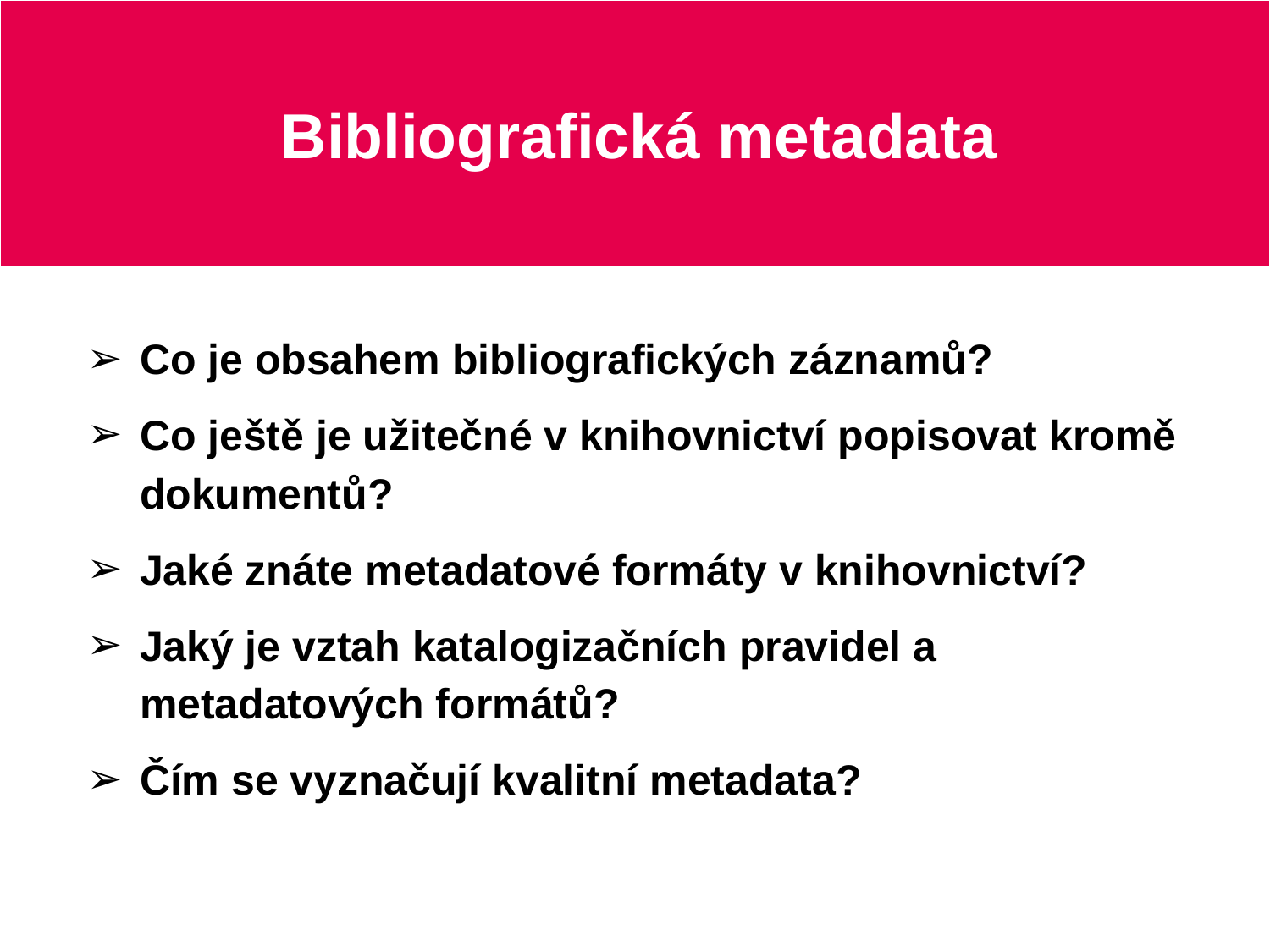

# Bibliografická metadata
Co je obsahem bibliografických záznamů?
Co ještě je užitečné v knihovnictví popisovat kromě dokumentů?
Jaké znáte metadatové formáty v knihovnictví?
Jaký je vztah katalogizačních pravidel a metadatových formátů?
Čím se vyznačují kvalitní metadata?